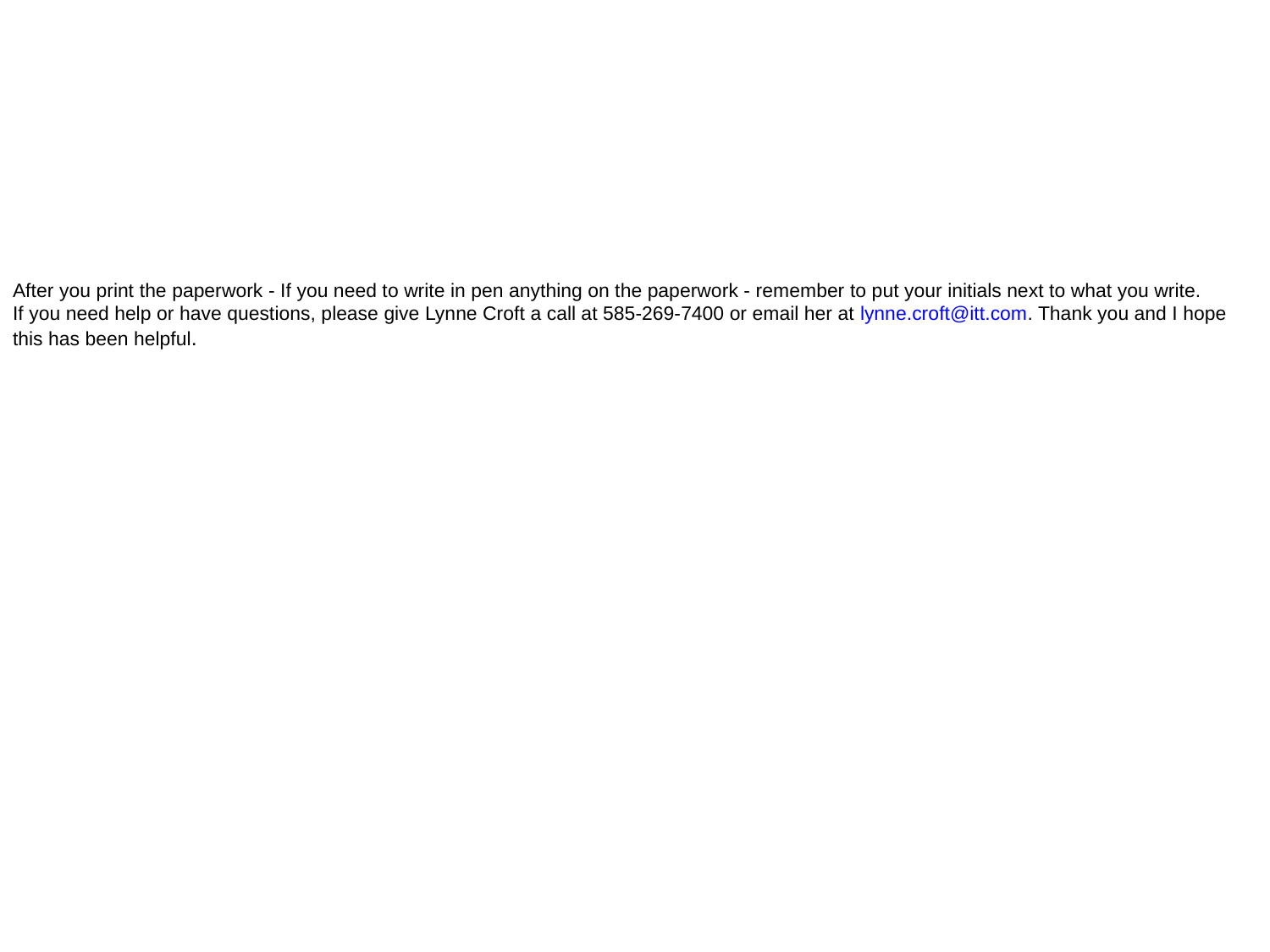

After you print the paperwork - If you need to write in pen anything on the paperwork - remember to put your initials next to what you write.
If you need help or have questions, please give Lynne Croft a call at 585-269-7400 or email her at lynne.croft@itt.com. Thank you and I hope this has been helpful.